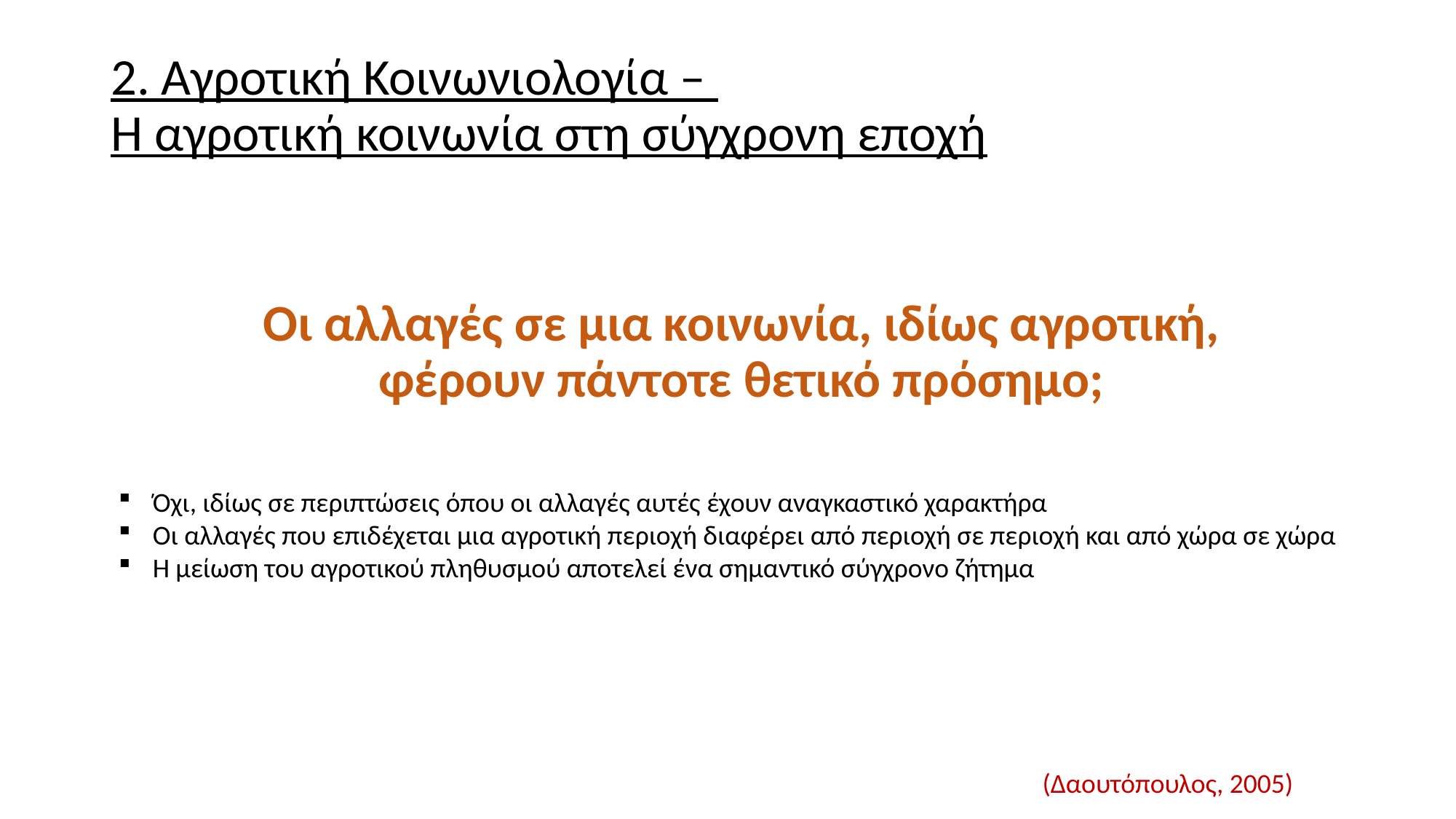

# 2. Αγροτική Κοινωνιολογία – Η αγροτική κοινωνία στη σύγχρονη εποχή
Οι αλλαγές σε μια κοινωνία, ιδίως αγροτική, φέρουν πάντοτε θετικό πρόσημο;
Όχι, ιδίως σε περιπτώσεις όπου οι αλλαγές αυτές έχουν αναγκαστικό χαρακτήρα
Οι αλλαγές που επιδέχεται μια αγροτική περιοχή διαφέρει από περιοχή σε περιοχή και από χώρα σε χώρα
Η μείωση του αγροτικού πληθυσμού αποτελεί ένα σημαντικό σύγχρονο ζήτημα
 (Δαουτόπουλος, 2005)